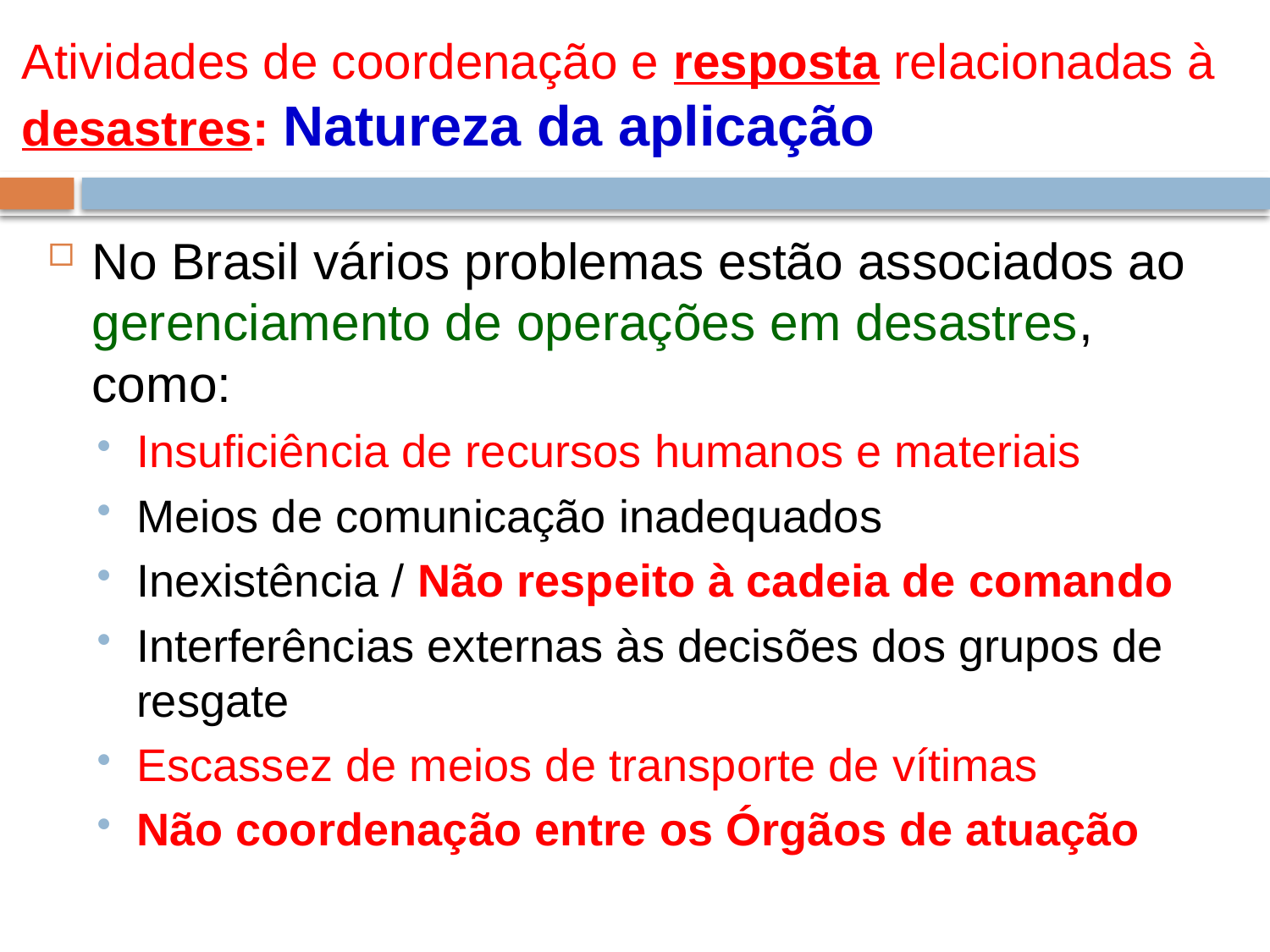

# Atividades de coordenação e resposta relacionadas à desastres: Natureza da aplicação
No Brasil vários problemas estão associados ao gerenciamento de operações em desastres, como:
Insuficiência de recursos humanos e materiais
Meios de comunicação inadequados
Inexistência / Não respeito à cadeia de comando
Interferências externas às decisões dos grupos de resgate
Escassez de meios de transporte de vítimas
Não coordenação entre os Órgãos de atuação